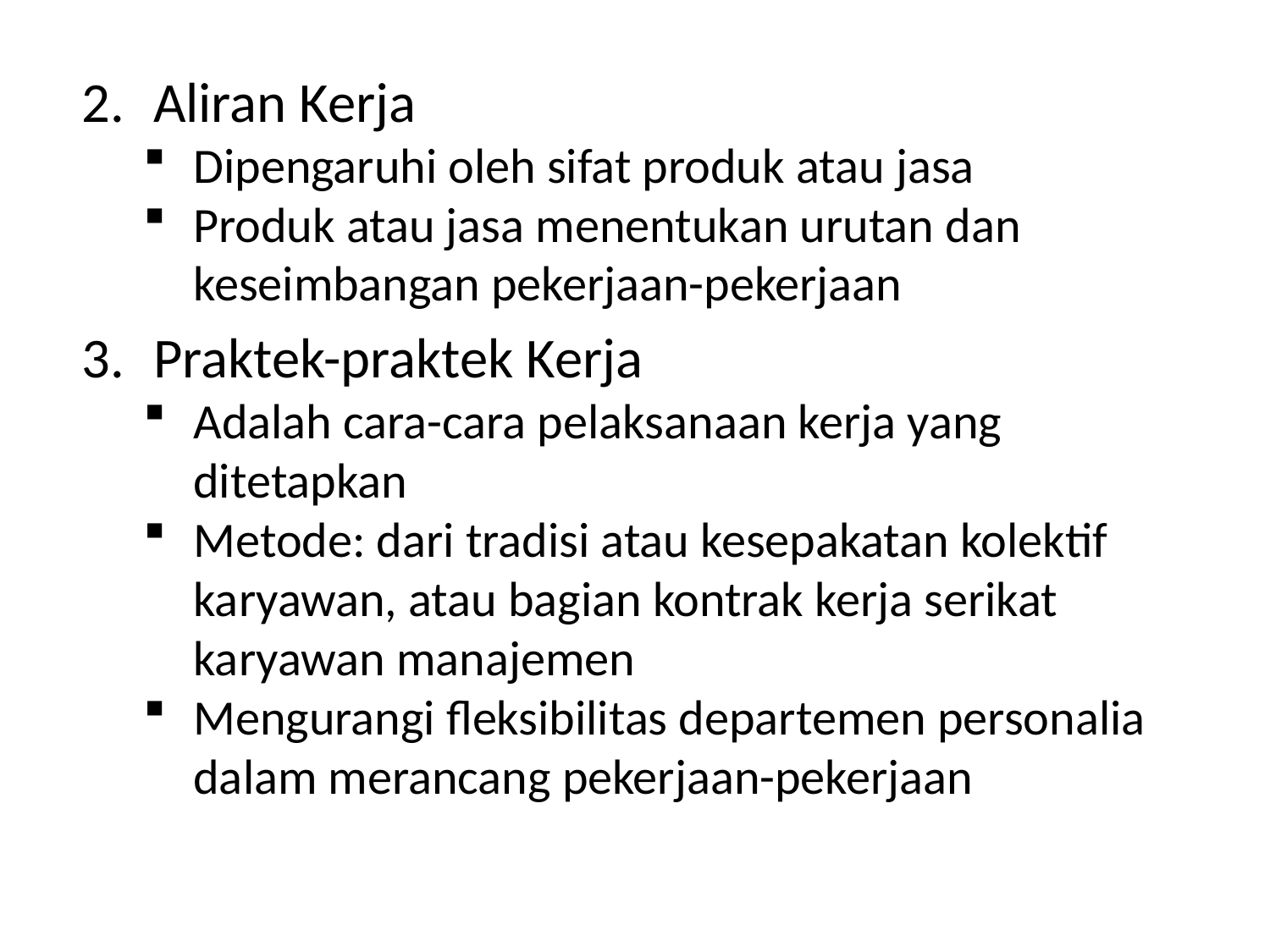

Aliran Kerja
Dipengaruhi oleh sifat produk atau jasa
Produk atau jasa menentukan urutan dan keseimbangan pekerjaan-pekerjaan
Praktek-praktek Kerja
Adalah cara-cara pelaksanaan kerja yang ditetapkan
Metode: dari tradisi atau kesepakatan kolektif karyawan, atau bagian kontrak kerja serikat karyawan manajemen
Mengurangi fleksibilitas departemen personalia dalam merancang pekerjaan-pekerjaan